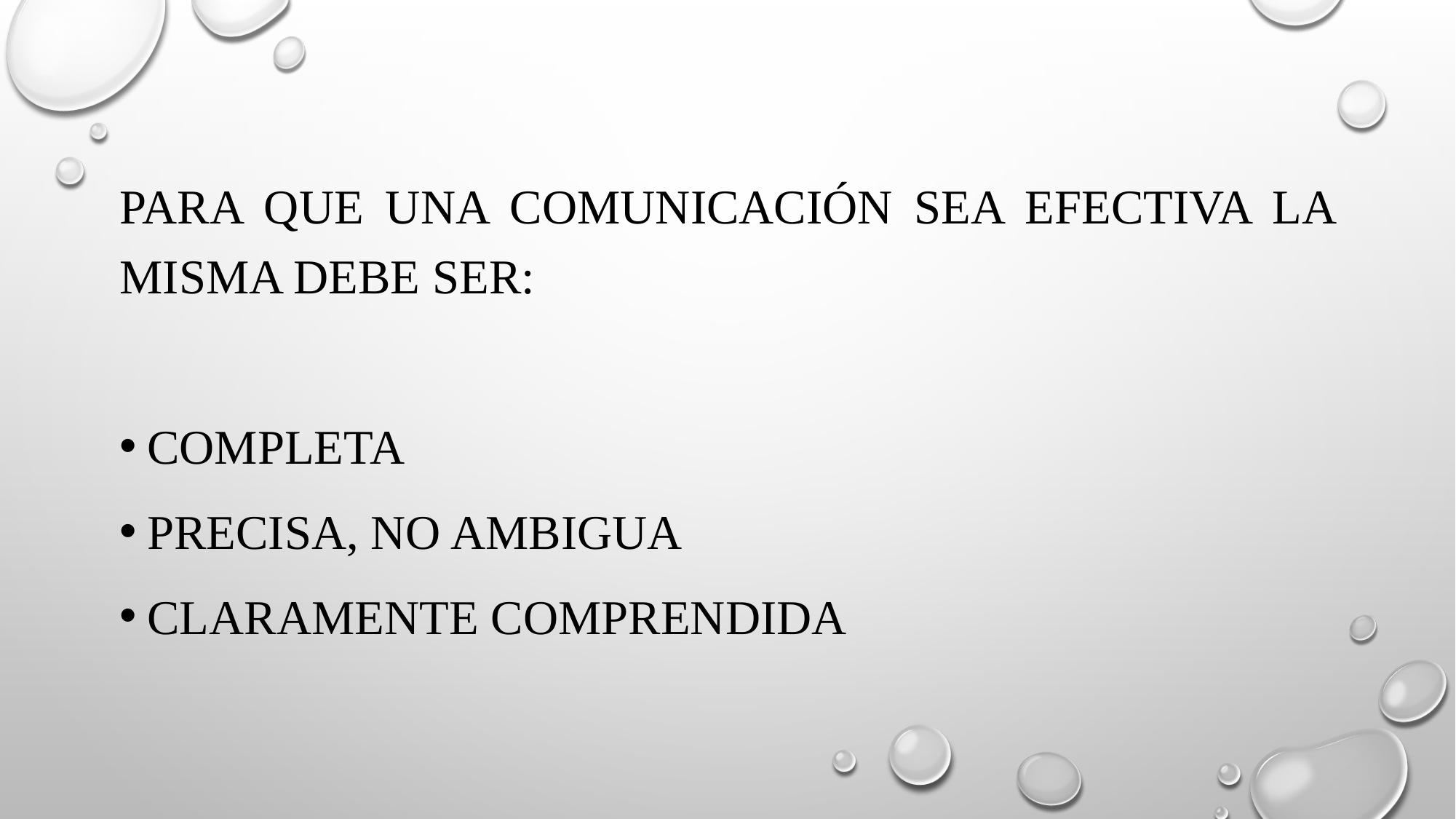

Para que una comunicación sea efectiva la misma debe ser:

Completa
precisa, no ambigua
claramente comprendida